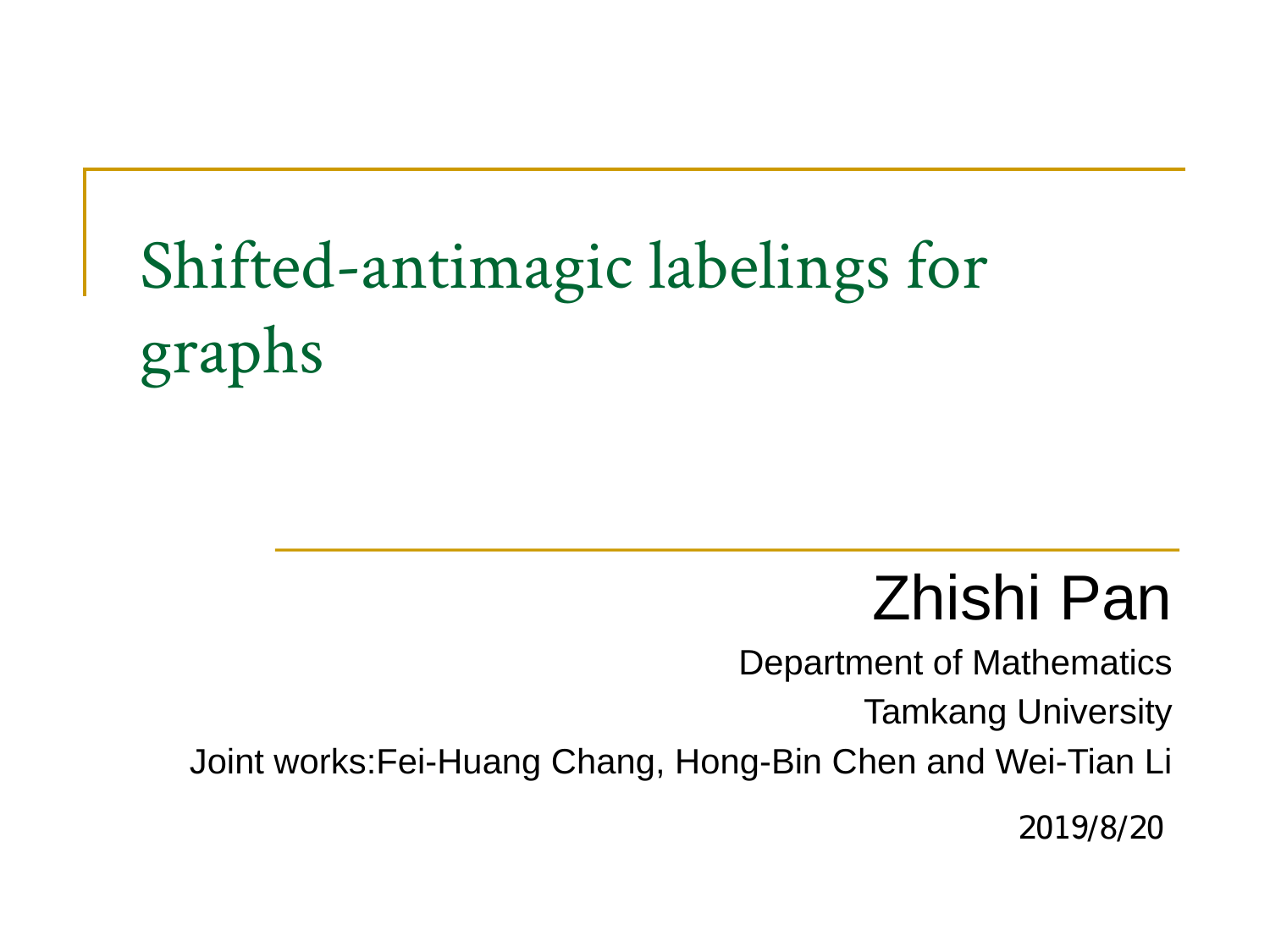

# Shifted-antimagic labelings for graphs
Zhishi Pan
Department of Mathematics
Tamkang University
Joint works:Fei-Huang Chang, Hong-Bin Chen and Wei-Tian Li
 2019/8/20